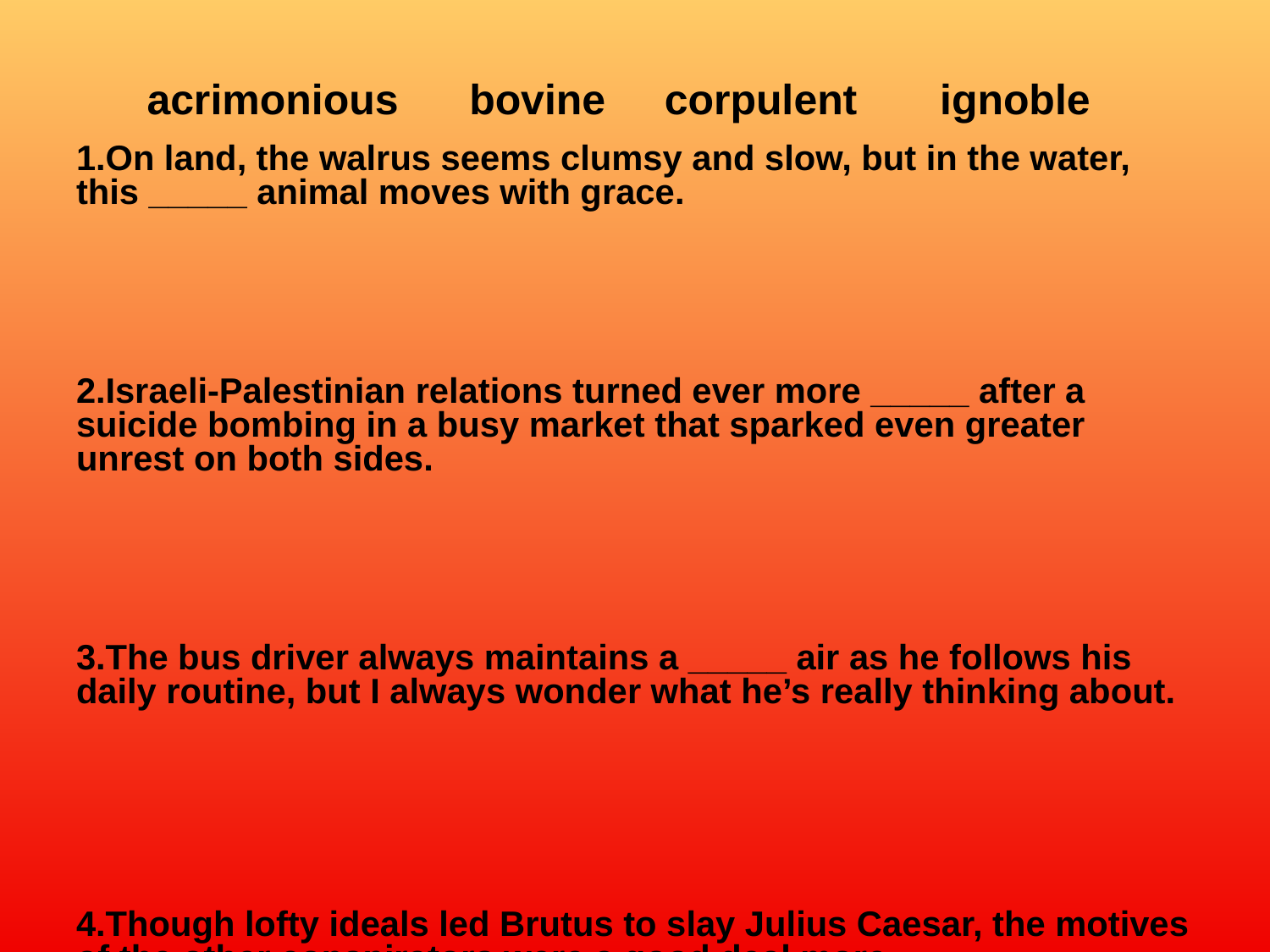

# acrimonious      bovine     corpulent       ignoble
On land, the walrus seems clumsy and slow, but in the water, this _____ animal moves with grace.

Israeli-Palestinian relations turned ever more _____ after a suicide bombing in a busy market that sparked even greater unrest on both sides.

The bus driver always maintains a _____ air as he follows his daily routine, but I always wonder what he’s really thinking about.

Though lofty ideals led Brutus to slay Julius Caesar, the motives of the other conspirators were a good deal more _____.